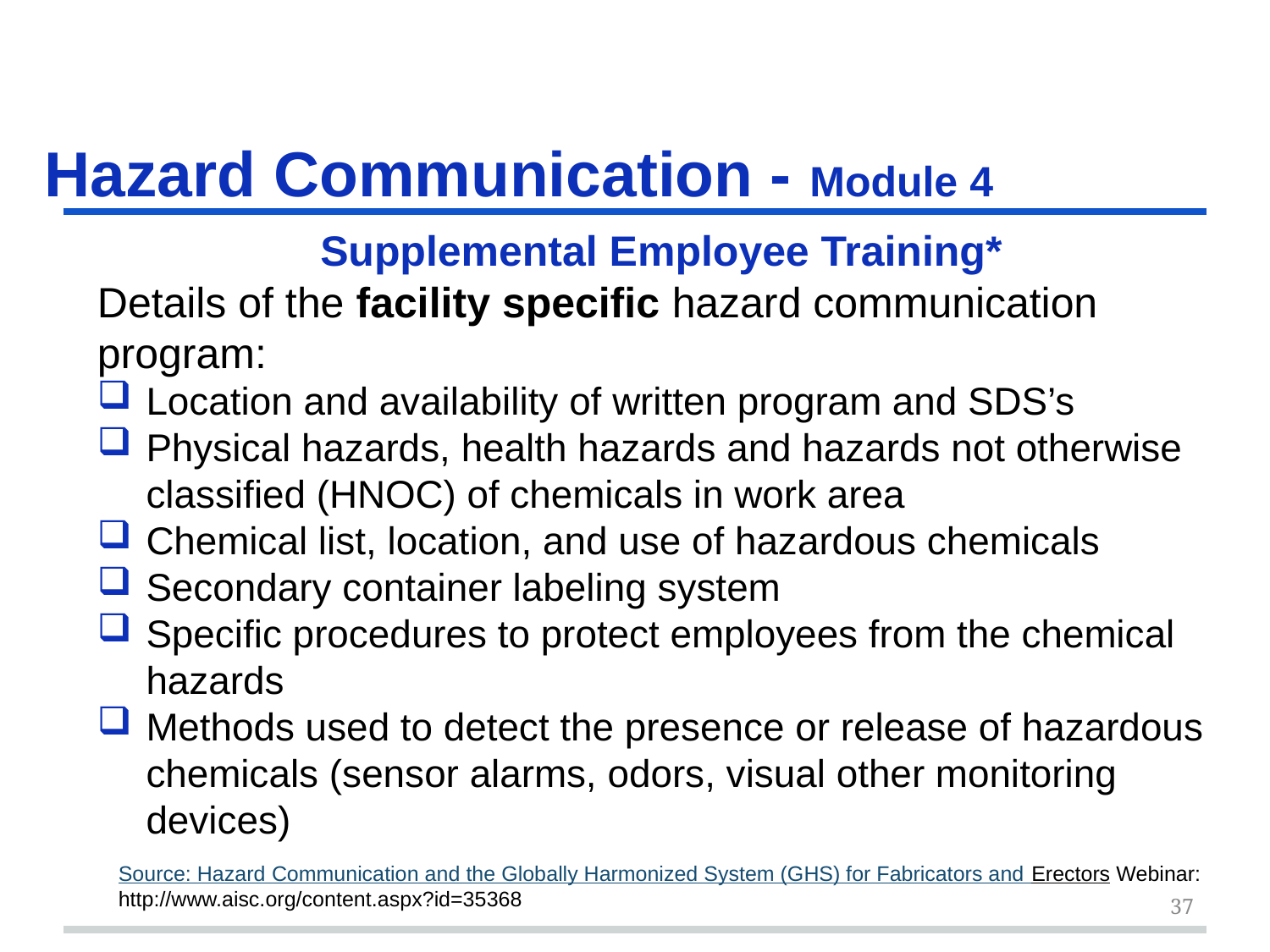

# Hazard Communication - Module 4

Supplemental Employee Training*
Details of the facility specific hazard communication program:
Location and availability of written program and SDS’s
Physical hazards, health hazards and hazards not otherwise classified (HNOC) of chemicals in work area
Chemical list, location, and use of hazardous chemicals
Secondary container labeling system
Specific procedures to protect employees from the chemical hazards
Methods used to detect the presence or release of hazardous chemicals (sensor alarms, odors, visual other monitoring devices)
Source: Hazard Communication and the Globally Harmonized System (GHS) for Fabricators and Erectors Webinar: http://www.aisc.org/content.aspx?id=35368
37